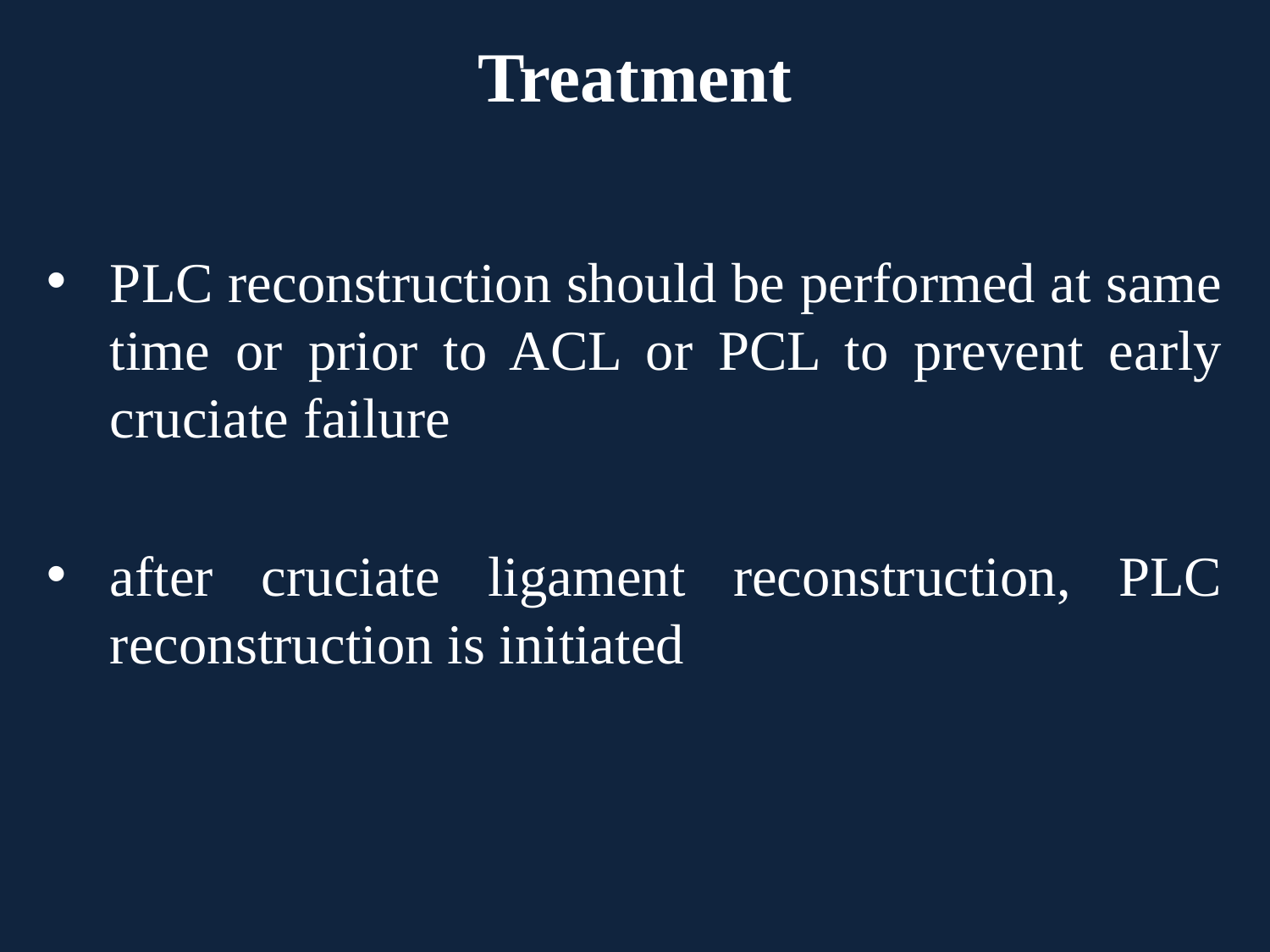

# Treatment

PLC reconstruction should be performed at same time or prior to ACL or PCL to prevent early cruciate failure

after cruciate ligament reconstruction, PLC reconstruction is initiated